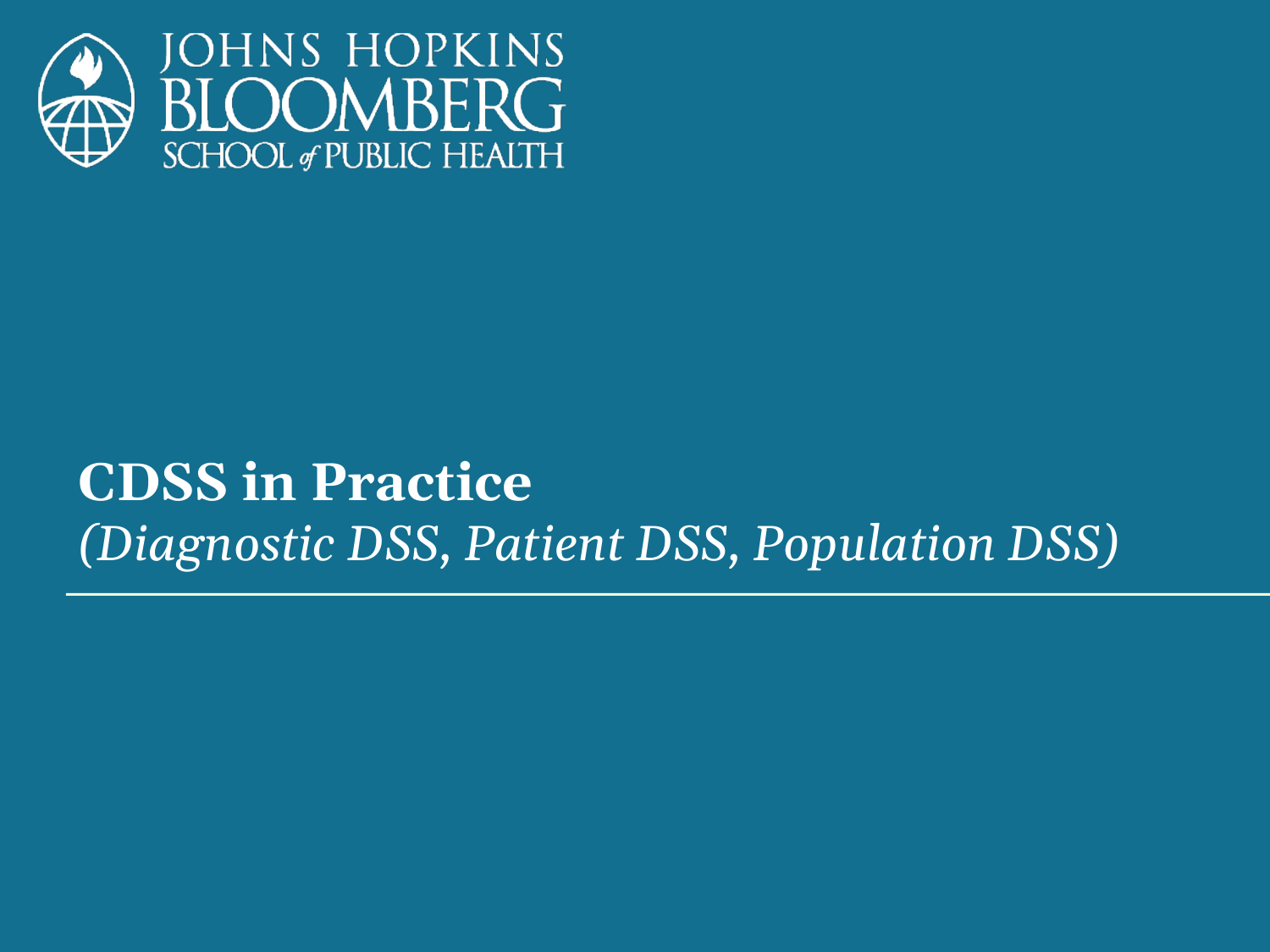

# CDSS in Practice (Diagnostic DSS, Patient DSS, Population DSS)